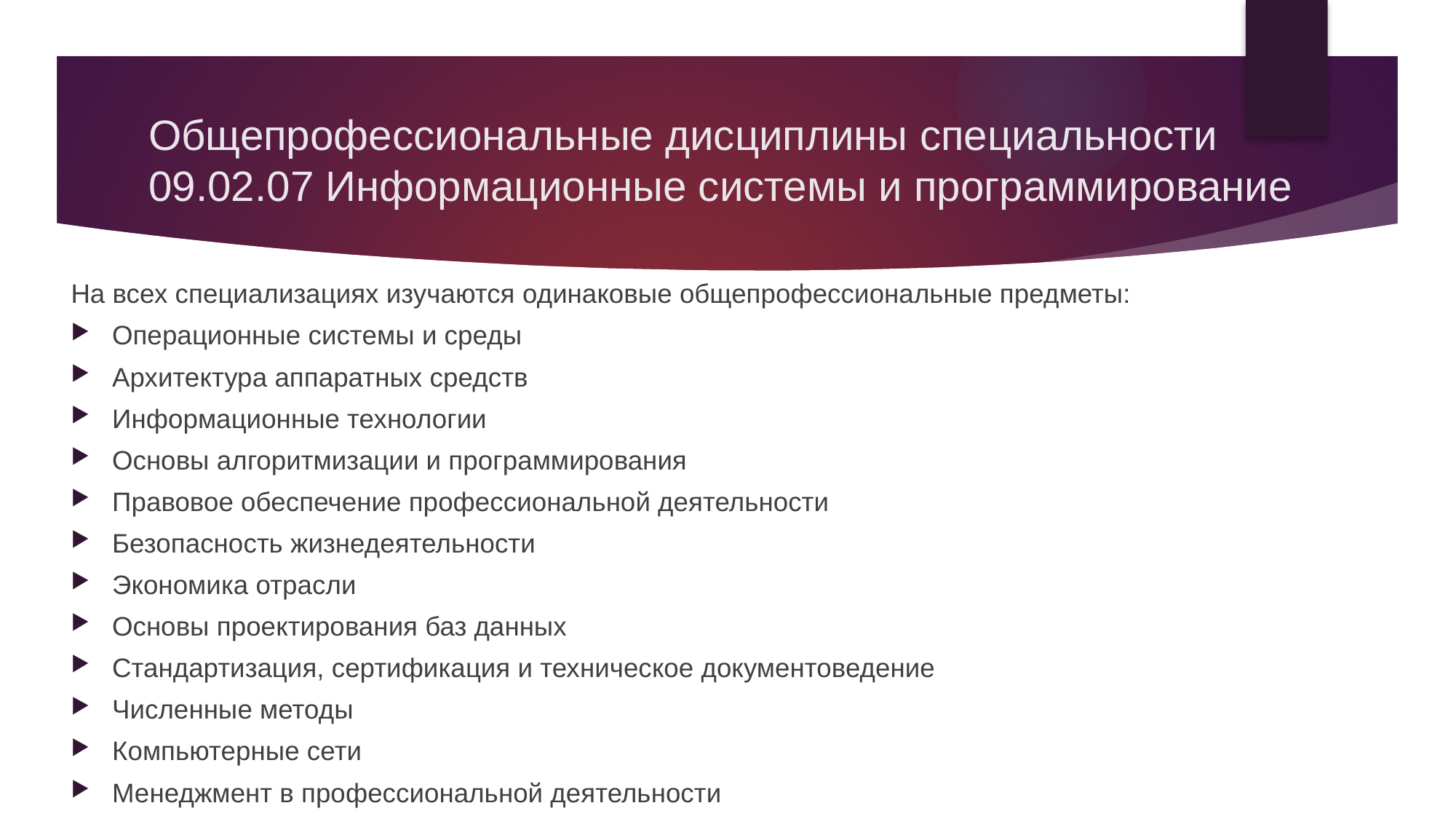

# Общепрофессиональные дисциплины специальности 09.02.07 Информационные системы и программирование
На всех специализациях изучаются одинаковые общепрофессиональные предметы:
Операционные системы и среды
Архитектура аппаратных средств
Информационные технологии
Основы алгоритмизации и программирования
Правовое обеспечение профессиональной деятельности
Безопасность жизнедеятельности
Экономика отрасли
Основы проектирования баз данных
Стандартизация, сертификация и техническое документоведение
Численные методы
Компьютерные сети
Менеджмент в профессиональной деятельности